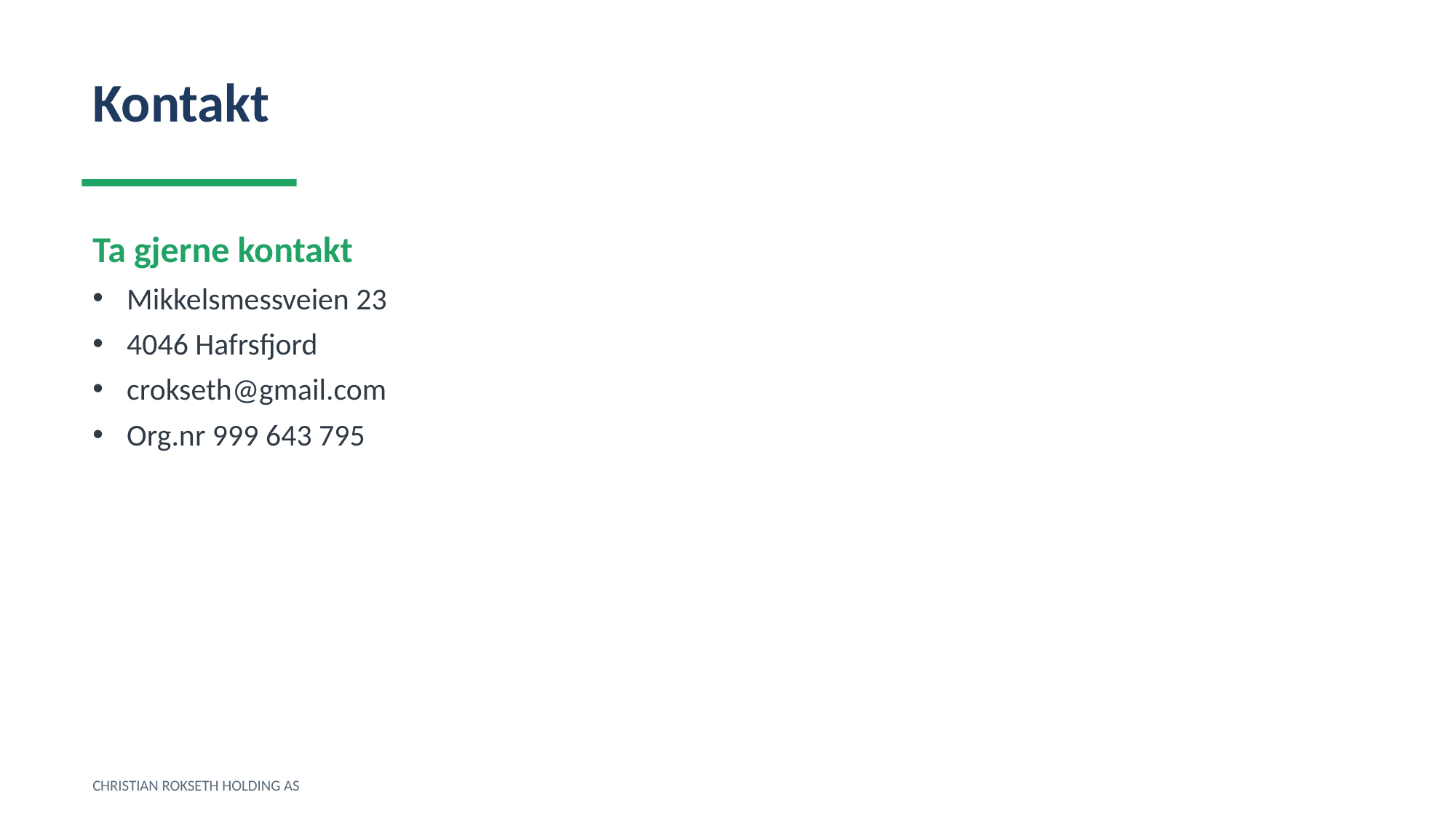

Kontakt

Ta gjerne kontakt
Mikkelsmessveien 23
4046 Hafrsfjord
crokseth@gmail.com
Org.nr 999 643 795
CHRISTIAN ROKSETH HOLDING AS